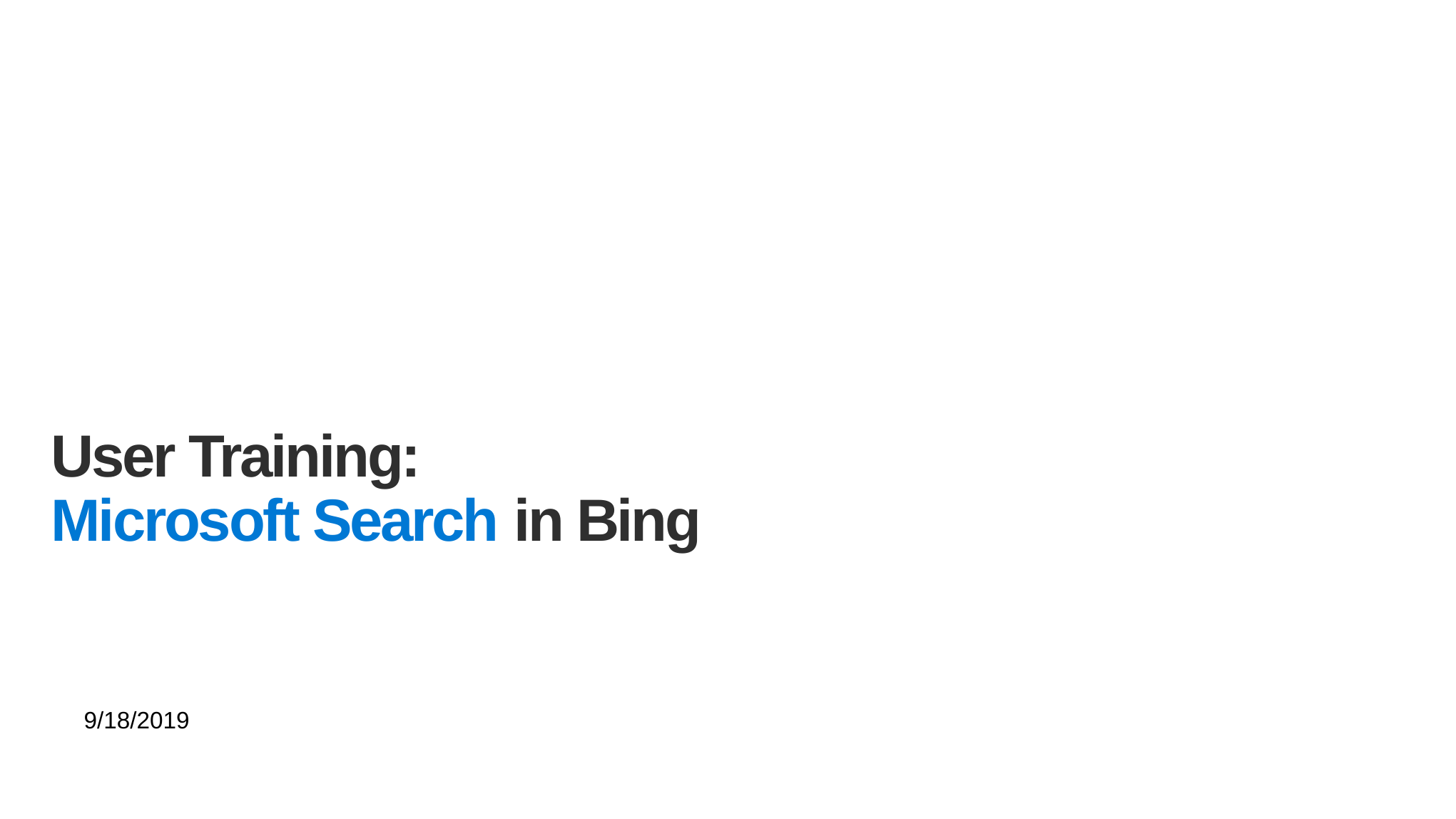

# User Training:  Microsoft Search in Bing
9/18/2019